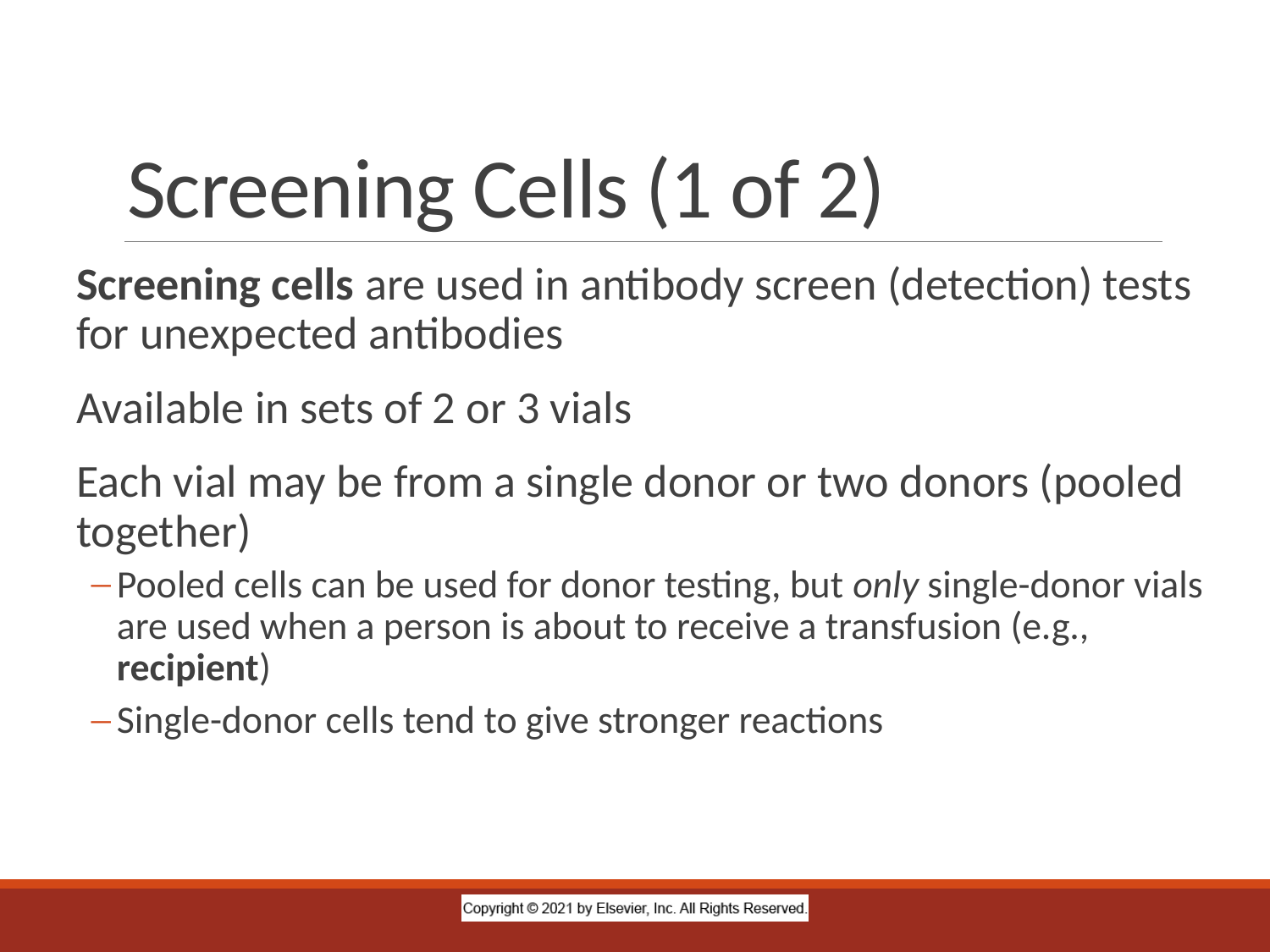

# Screening Cells (1 of 2)
Screening cells are used in antibody screen (detection) tests for unexpected antibodies
Available in sets of 2 or 3 vials
Each vial may be from a single donor or two donors (pooled together)
Pooled cells can be used for donor testing, but only single-donor vials are used when a person is about to receive a transfusion (e.g., recipient)
Single-donor cells tend to give stronger reactions